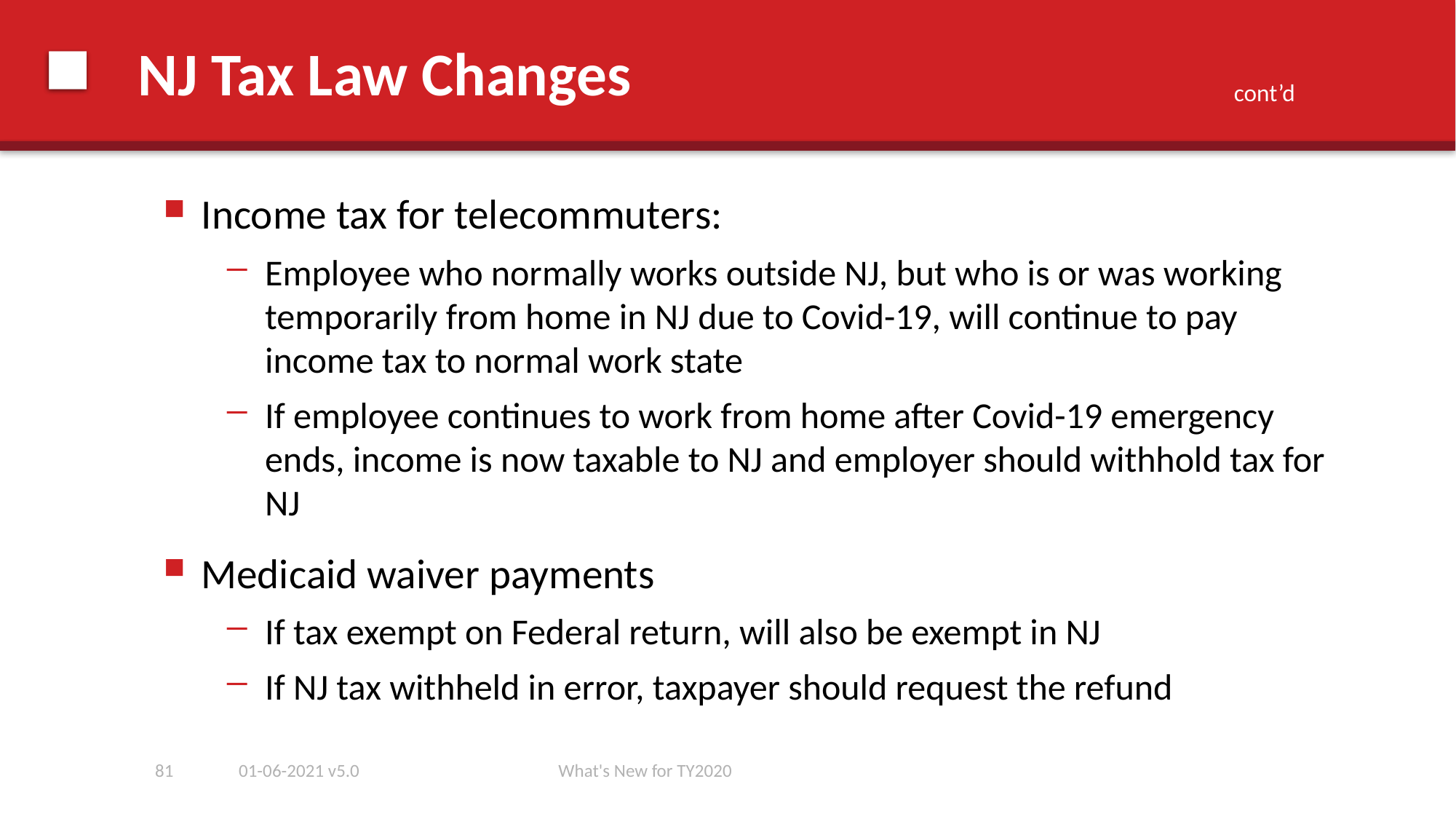

# NJ Tax Law Changes
cont’d
Income tax for telecommuters:
Employee who normally works outside NJ, but who is or was working temporarily from home in NJ due to Covid-19, will continue to pay income tax to normal work state
If employee continues to work from home after Covid-19 emergency ends, income is now taxable to NJ and employer should withhold tax for NJ
Medicaid waiver payments
If tax exempt on Federal return, will also be exempt in NJ
If NJ tax withheld in error, taxpayer should request the refund

81
01-06-2021 v5.0
What's New for TY2020